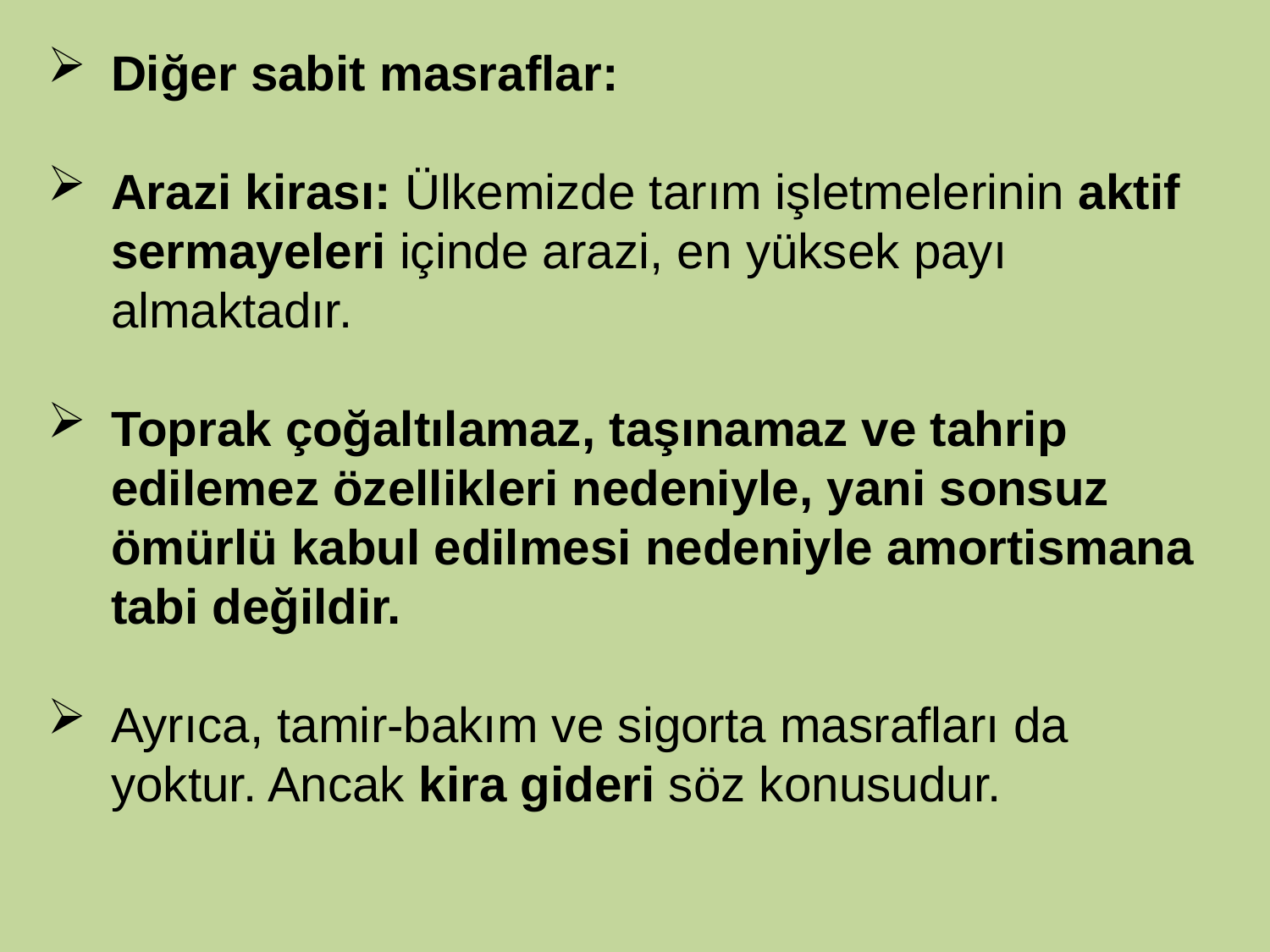

Diğer sabit masraflar:

Arazi kirası: Ülkemizde tarım işletmelerinin aktif sermayeleri içinde arazi, en yüksek payı almaktadır.

Toprak çoğaltılamaz, taşınamaz ve tahrip edilemez özellikleri nedeniyle, yani sonsuz ömürlü kabul edilmesi nedeniyle amortismana tabi değildir.

Ayrıca, tamir-bakım ve sigorta masrafları da yoktur. Ancak kira gideri söz konusudur.